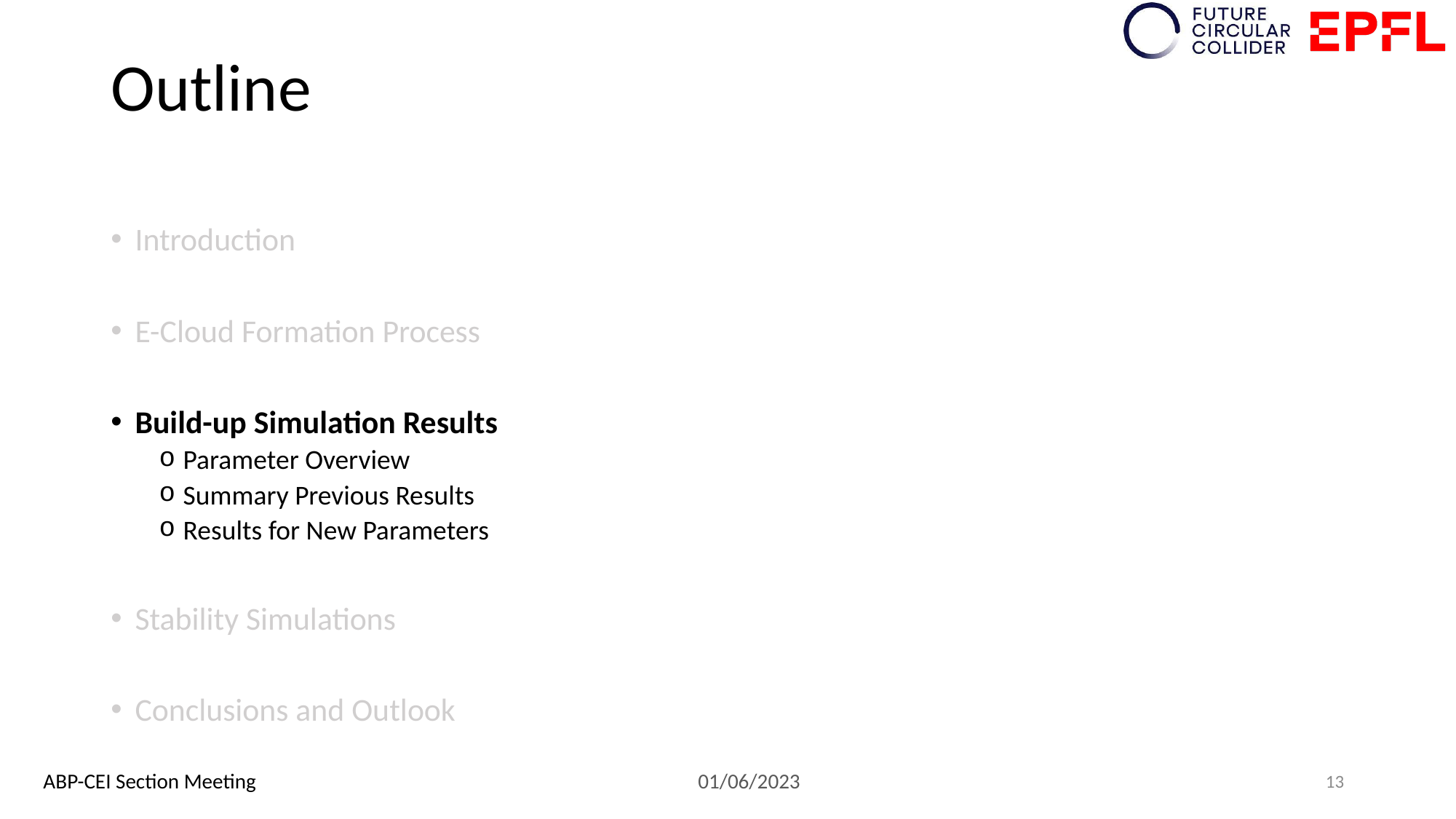

# Outline
Introduction

E-Cloud Formation Process

Build-up Simulation Results
Parameter Overview
Summary Previous Results
Results for New Parameters

Stability Simulations

Conclusions and Outlook

13
ABP-CEI Section Meeting					01/06/2023